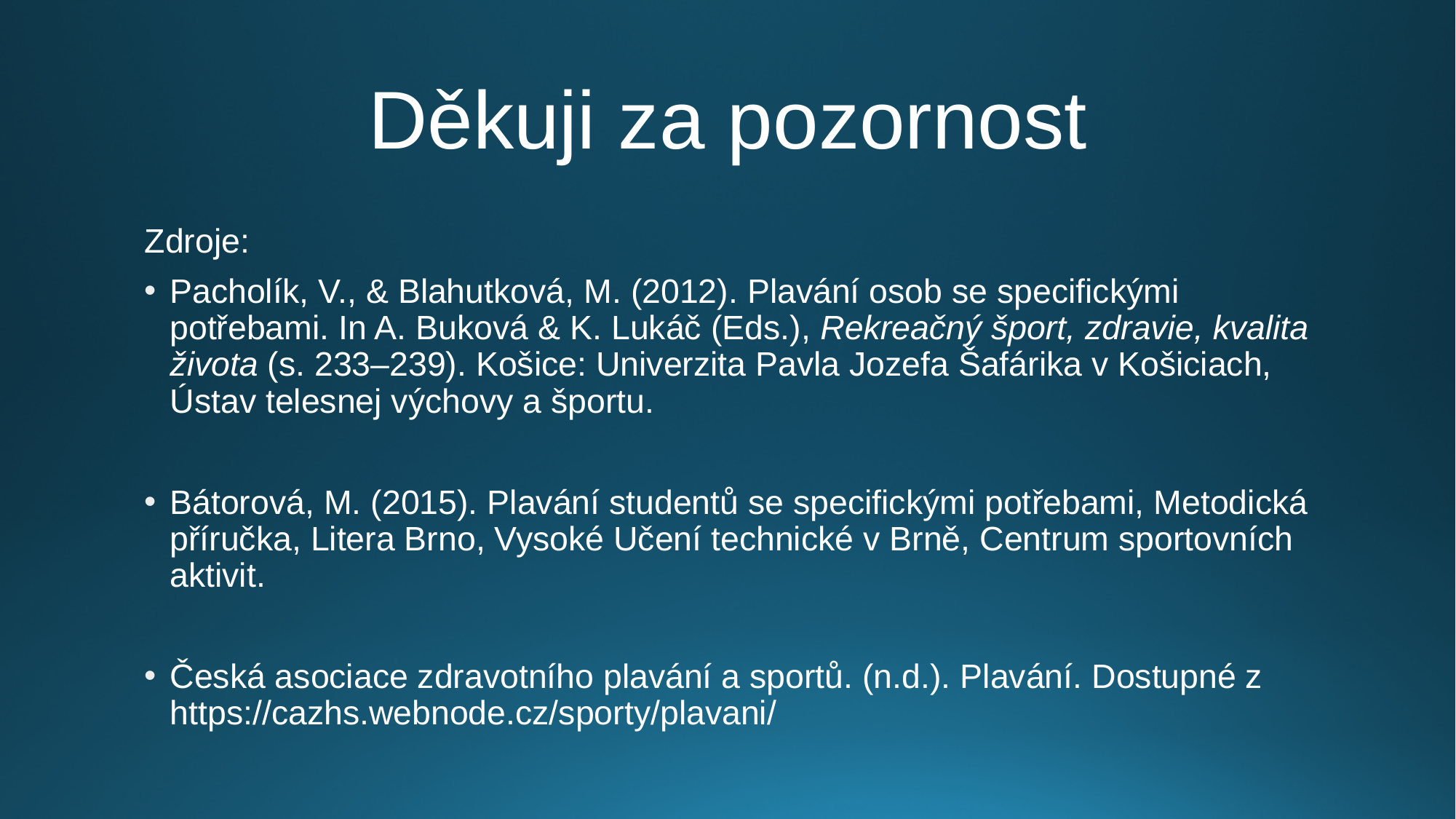

# Děkuji za pozornost
Zdroje:
Pacholík, V., & Blahutková, M. (2012). Plavání osob se specifickými potřebami. In A. Buková & K. Lukáč (Eds.), Rekreačný šport, zdravie, kvalita života (s. 233–239). Košice: Univerzita Pavla Jozefa Šafárika v Košiciach, Ústav telesnej výchovy a športu.

Bátorová, M. (2015). Plavání studentů se specifickými potřebami, Metodická příručka, Litera Brno, Vysoké Učení technické v Brně, Centrum sportovních aktivit.

Česká asociace zdravotního plavání a sportů. (n.d.). Plavání. Dostupné z https://cazhs.webnode.cz/sporty/plavani/